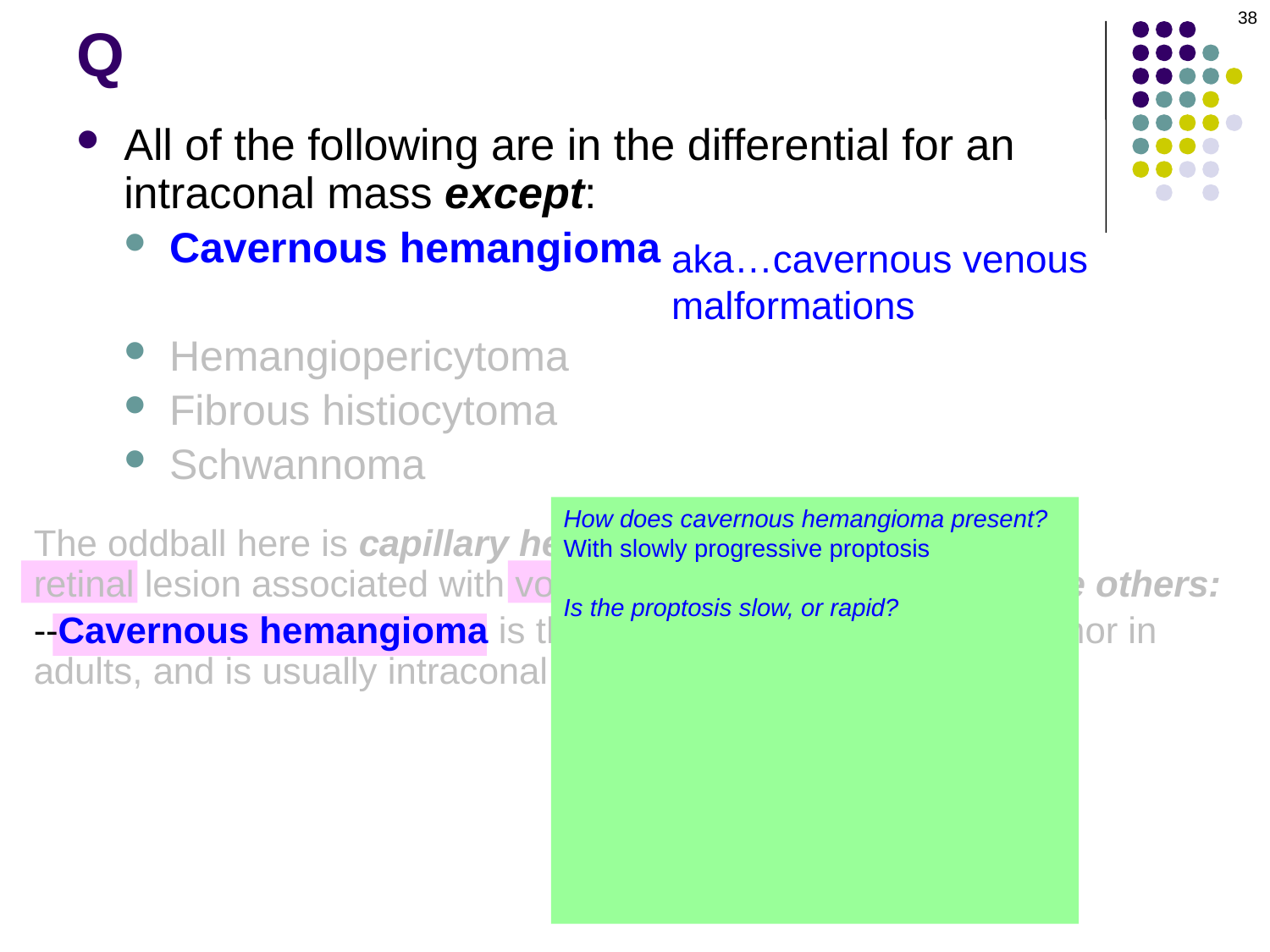

38
# Q
All of the following are in the differential for an intraconal mass except:
Cavernous hemangioma
Capillary hemangioblastoma
Hemangiopericytoma
Fibrous histiocytoma
Schwannoma

aka…cavernous venous malformations

How does cavernous hemangioma present?
With slowly progressive proptosis

Is the proptosis slow, or rapid?
Slow

Is there a gender predilection?
Yes, it is more common in women

Is it benign, or malignant?

Benign
The oddball here is capillary hemangioblastoma, which is a            retinal lesion associated with von Hippel-Lindau disease. Re the others:
--Cavernous hemangioma is the most common intraorbital tumor in adults, and is usually intraconal.